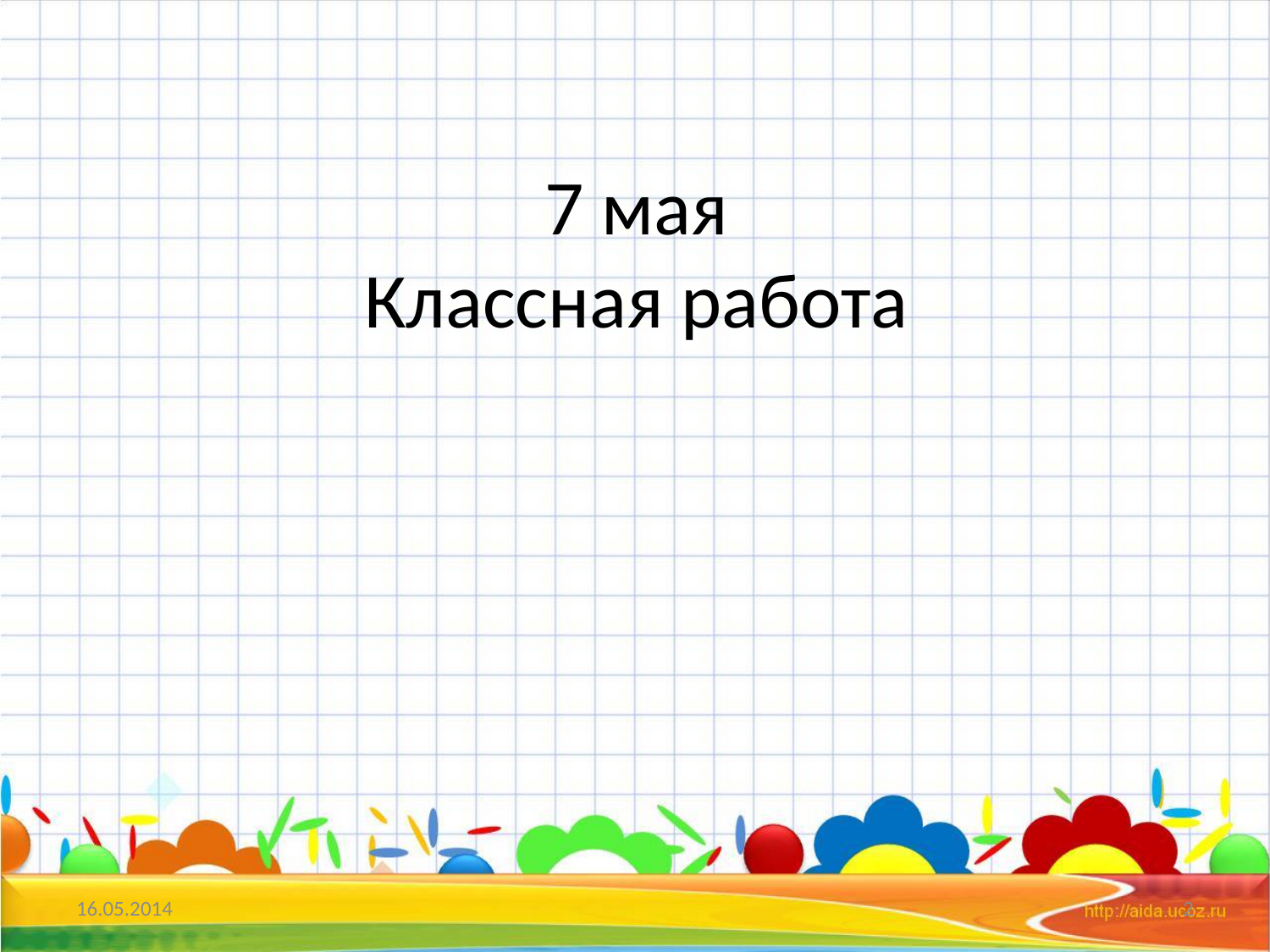

# 7 мая Классная работа
16.05.2014
2